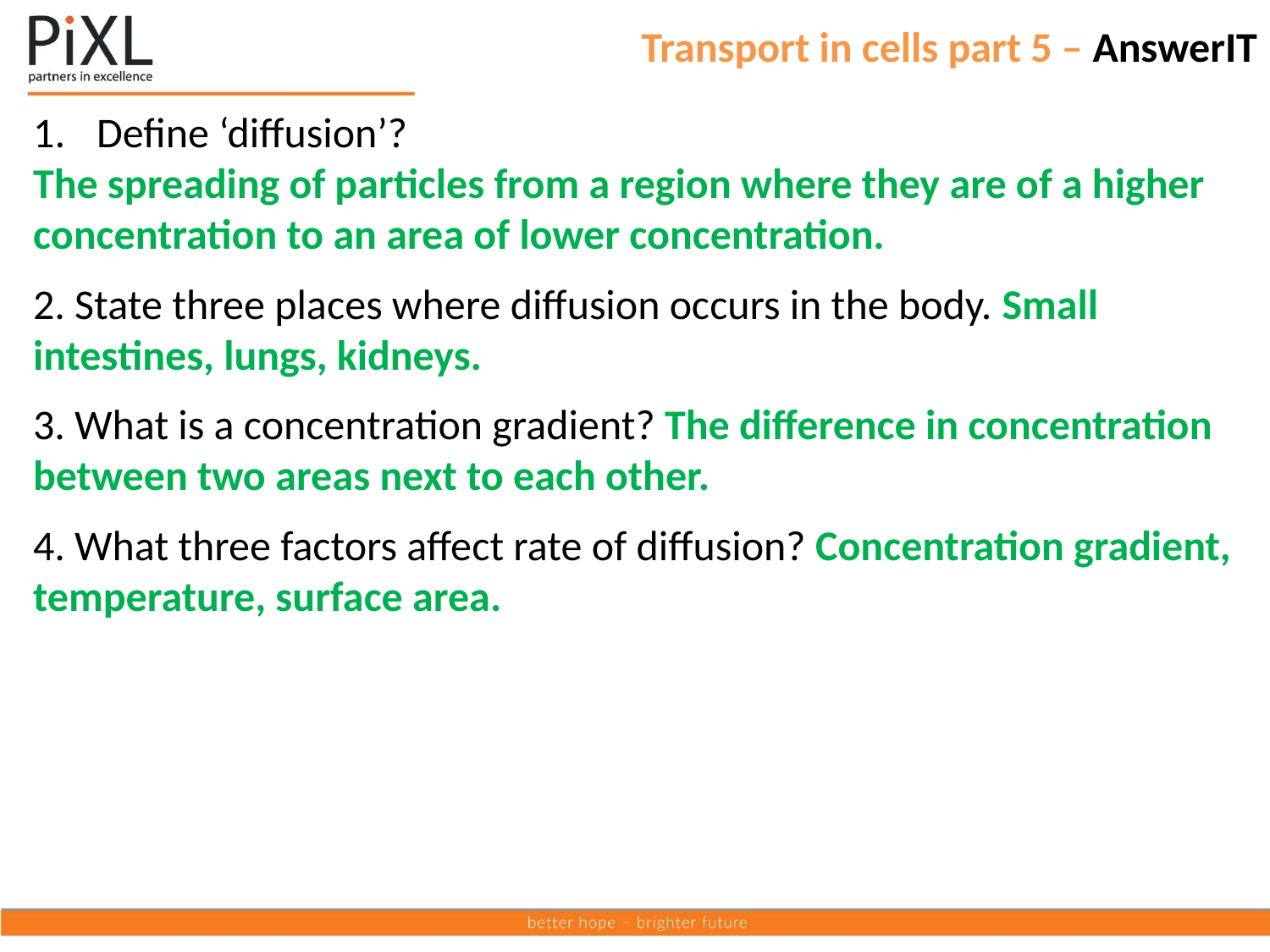

# Transport in cells part 5 – AnswerIT
Define ‘diffusion’?
The spreading of particles from a region where they are of a higher concentration to an area of lower concentration.

2. State three places where diffusion occurs in the body. Small intestines, lungs, kidneys.

3. What is a concentration gradient? The difference in concentration between two areas next to each other.

4. What three factors affect rate of diffusion? Concentration gradient, temperature, surface area.